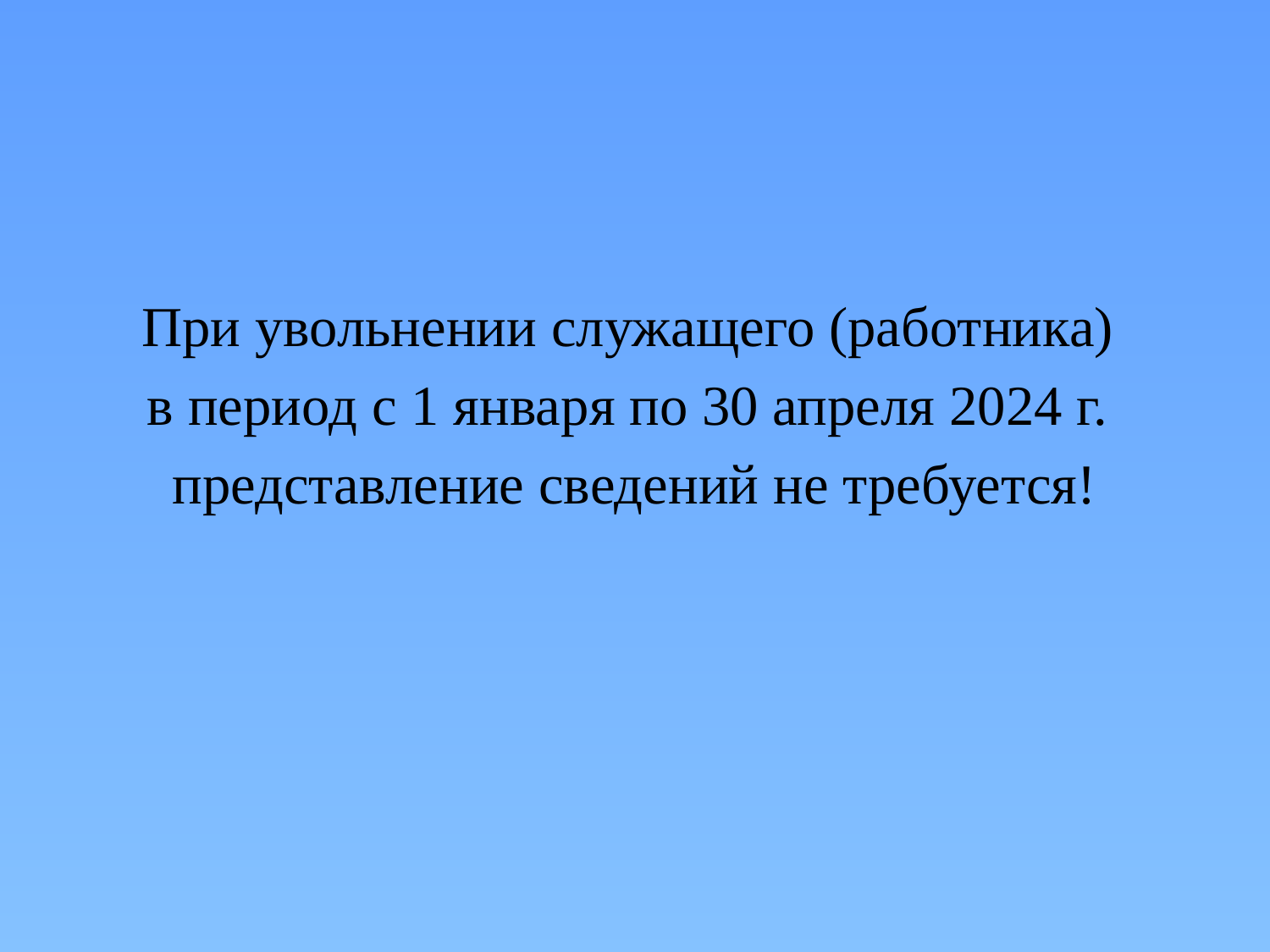

При увольнении служащего (работника)
в период с 1 января по 30 апреля 2024 г.
представление сведений не требуется!